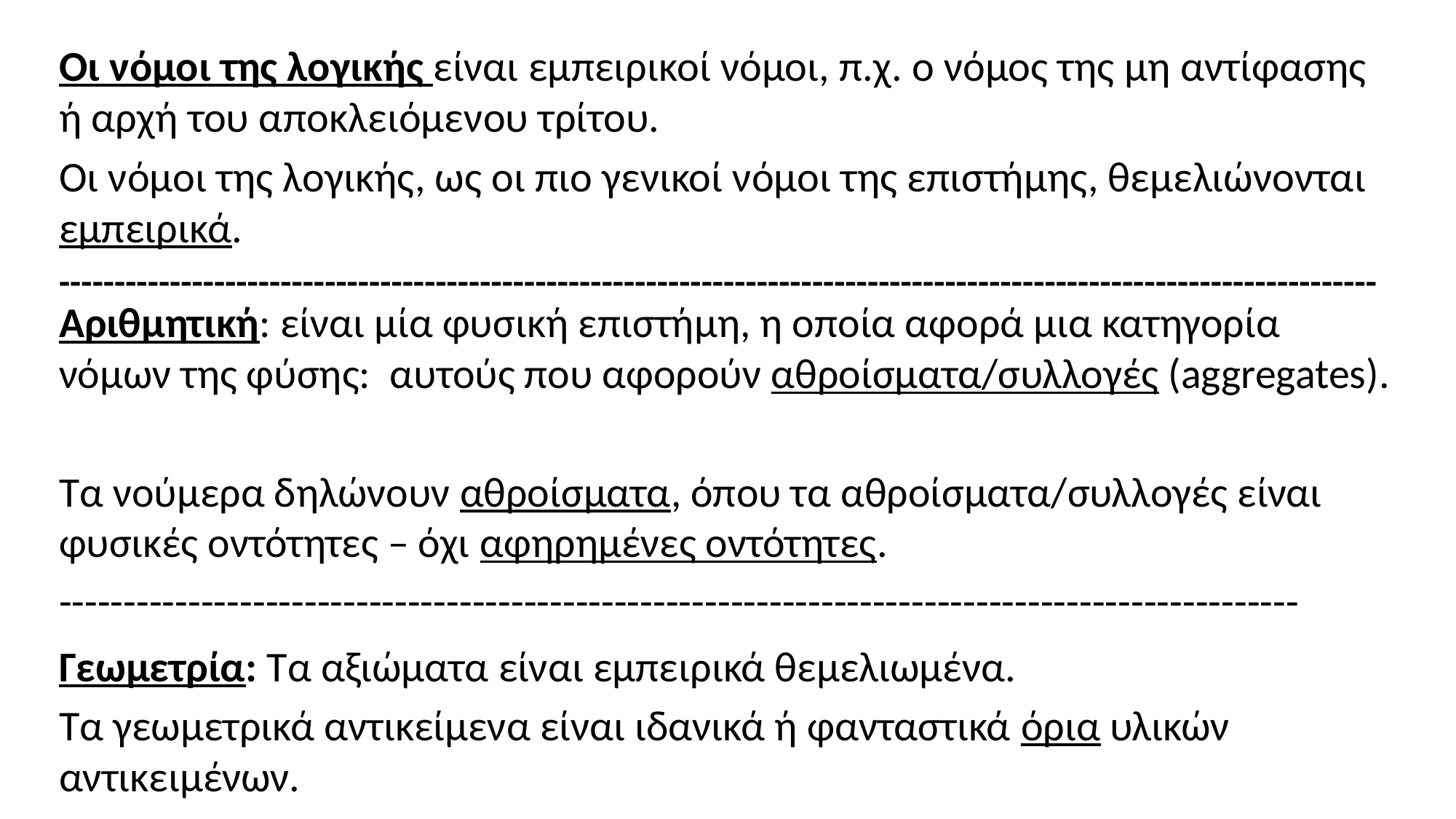

Οι νόμοι της λογικής είναι εμπειρικοί νόμοι, π.χ. ο νόμος της μη αντίφασης ή αρχή του αποκλειόμενου τρίτου.
Οι νόμοι της λογικής, ως οι πιο γενικοί νόμοι της επιστήμης, θεμελιώνονται εμπειρικά.
-----------------------------------------------------------------------------------------------------------------------

Αριθμητική: είναι μία φυσική επιστήμη, η οποία αφορά μια κατηγορία νόμων της φύσης:  αυτούς που αφορούν αθροίσματα/συλλογές (aggregates).

Τα νούμερα δηλώνουν αθροίσματα, όπου τα αθροίσματα/συλλογές είναι φυσικές οντότητες – όχι αφηρημένες οντότητες.
------------------------------------------------------------------------------------------------
Γεωμετρία: Τα αξιώματα είναι εμπειρικά θεμελιωμένα.
Τα γεωμετρικά αντικείμενα είναι ιδανικά ή φανταστικά όρια υλικών αντικειμένων.